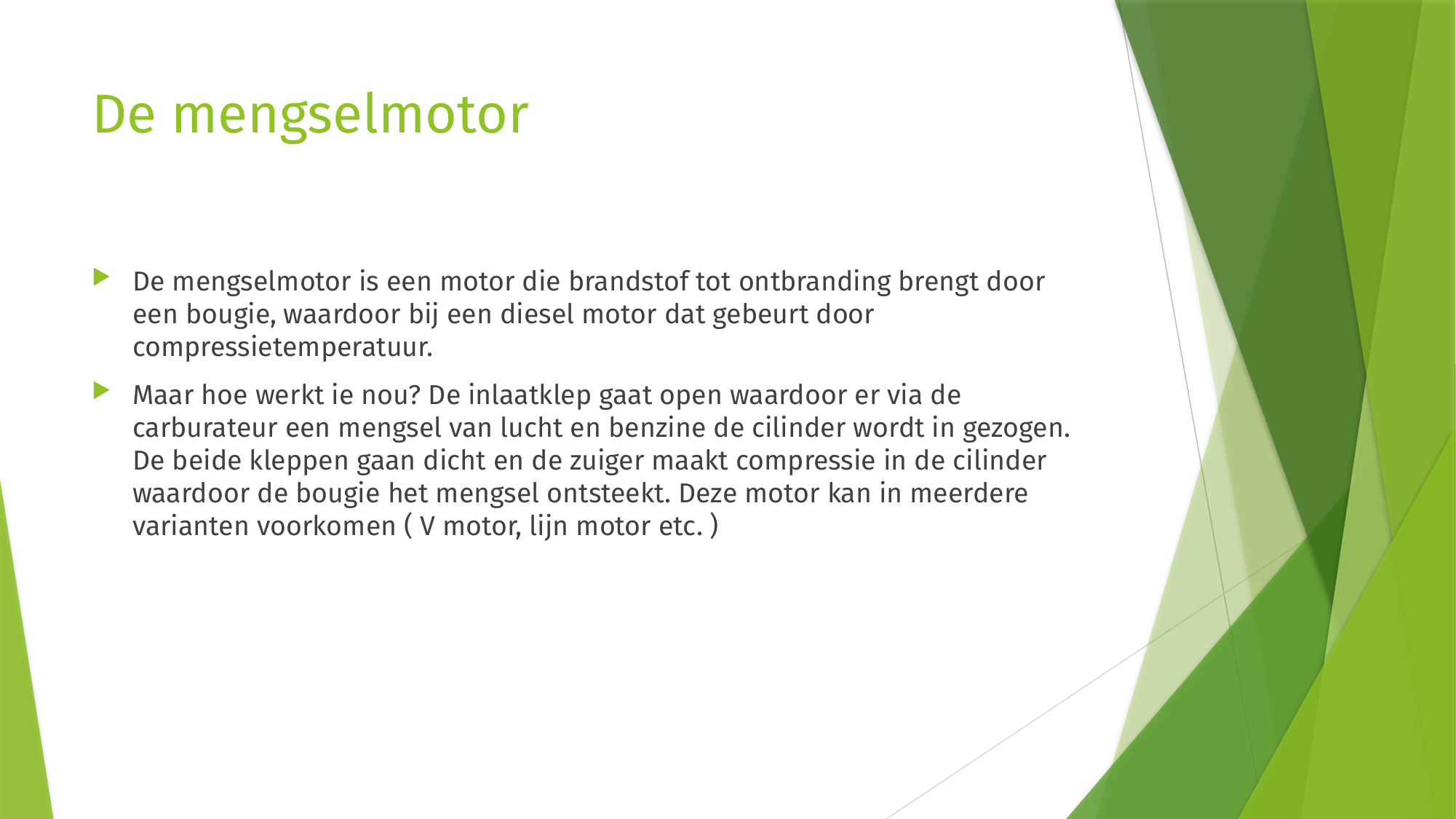

# De mengselmotor
De mengselmotor is een motor die brandstof tot ontbranding brengt door een bougie, waardoor bij een diesel motor dat gebeurt door compressietemperatuur.
Maar hoe werkt ie nou? De inlaatklep gaat open waardoor er via de carburateur een mengsel van lucht en benzine de cilinder wordt in gezogen. De beide kleppen gaan dicht en de zuiger maakt compressie in de cilinder waardoor de bougie het mengsel ontsteekt. Deze motor kan in meerdere varianten voorkomen ( V motor, lijn motor etc. )